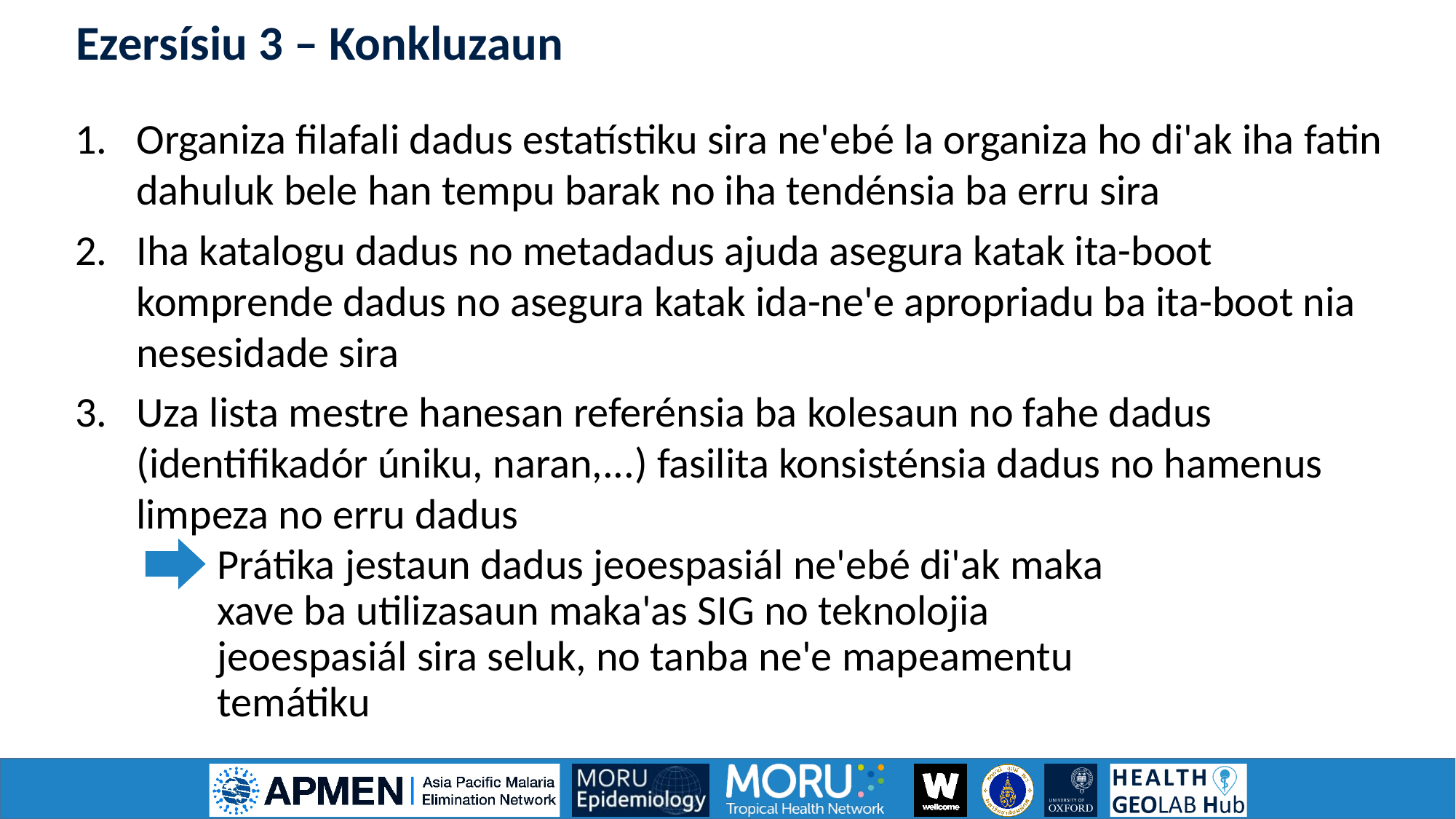

Ezersísiu 3 – Konkluzaun
Organiza filafali dadus estatístiku sira ne'ebé la organiza ho di'ak iha fatin dahuluk bele han tempu barak no iha tendénsia ba erru sira
Iha katalogu dadus no metadadus ajuda asegura katak ita-boot komprende dadus no asegura katak ida-ne'e apropriadu ba ita-boot nia nesesidade sira
Uza lista mestre hanesan referénsia ba kolesaun no fahe dadus (identifikadór úniku, naran,...) fasilita konsisténsia dadus no hamenus limpeza no erru dadus

Prátika jestaun dadus jeoespasiál ne'ebé di'ak maka xave ba utilizasaun maka'as SIG no teknolojia jeoespasiál sira seluk, no tanba ne'e mapeamentu temátiku